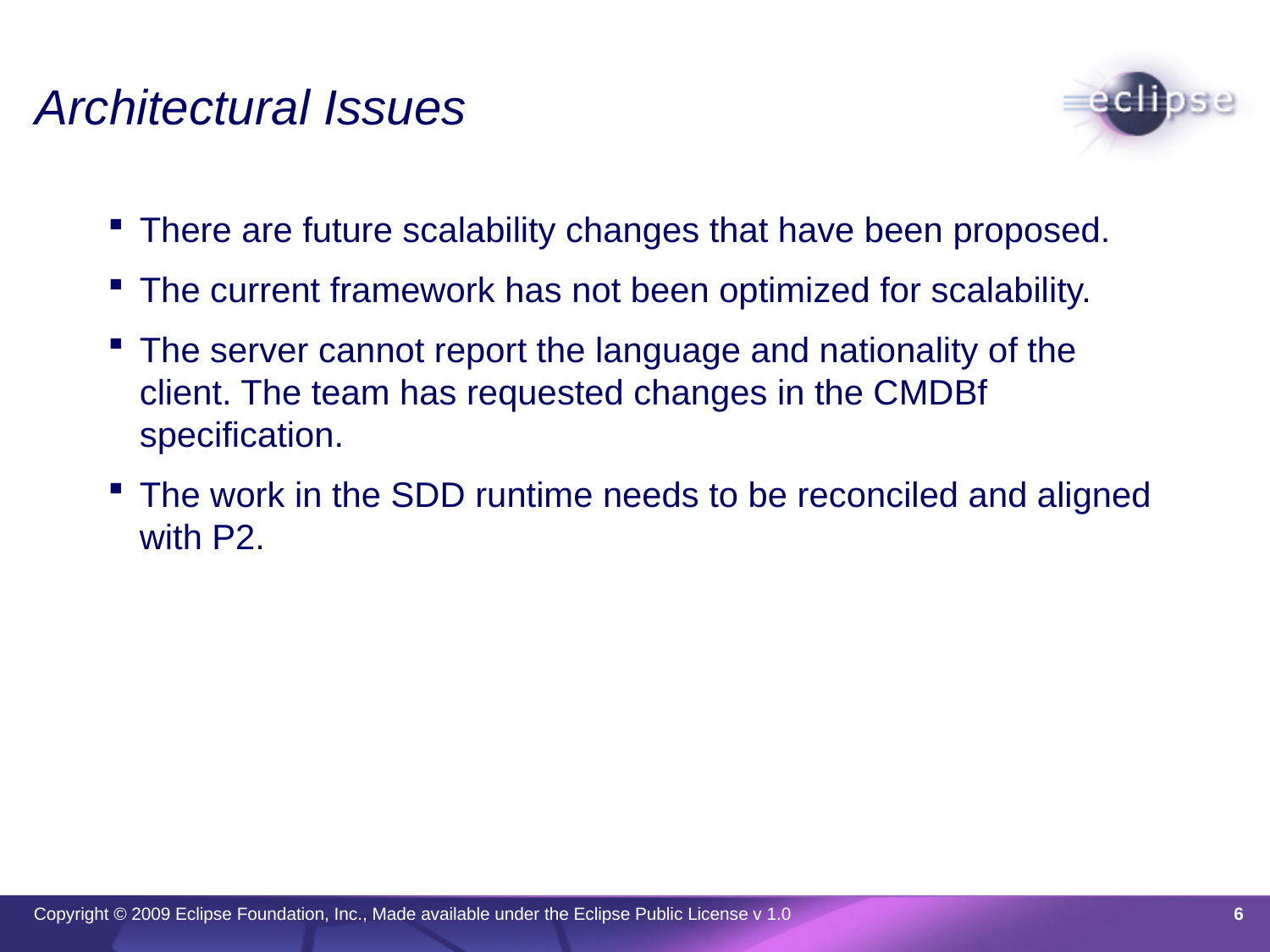

# Architectural Issues
There are future scalability changes that have been proposed.
The current framework has not been optimized for scalability.
The server cannot report the language and nationality of the client. The team has requested changes in the CMDBf specification.
The work in the SDD runtime needs to be reconciled and aligned with P2.
6